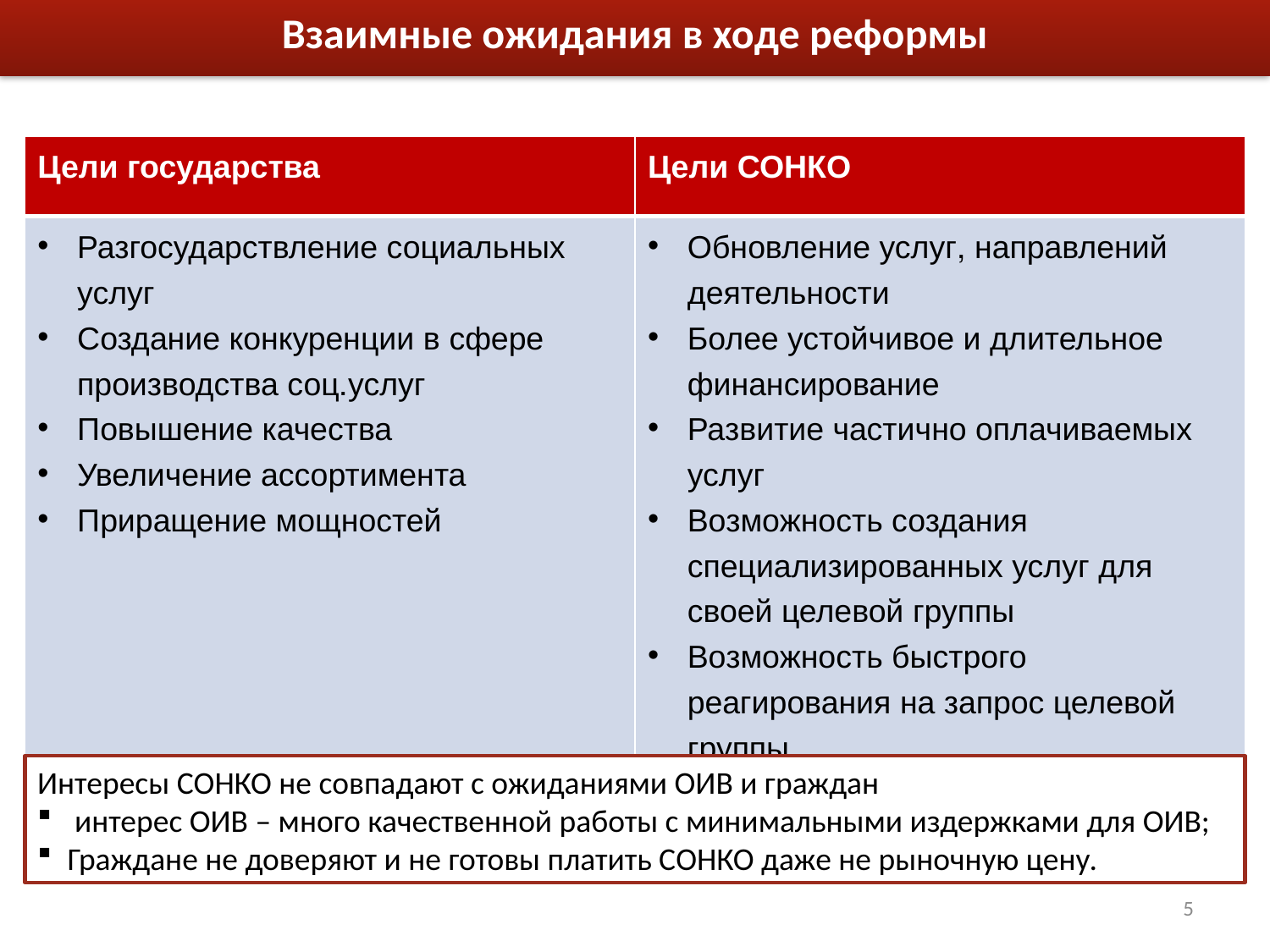

Взаимные ожидания в ходе реформы
| Цели государства | Цели СОНКО |
| --- | --- |
| Разгосударствление социальных услуг Создание конкуренции в сфере производства соц.услуг Повышение качества Увеличение ассортимента Приращение мощностей | Обновление услуг, направлений деятельности Более устойчивое и длительное финансирование Развитие частично оплачиваемых услуг Возможность создания специализированных услуг для своей целевой группы Возможность быстрого реагирования на запрос целевой группы |
Интересы СОНКО не совпадают с ожиданиями ОИВ и граждан
 интерес ОИВ – много качественной работы с минимальными издержками для ОИВ;
Граждане не доверяют и не готовы платить СОНКО даже не рыночную цену.
5